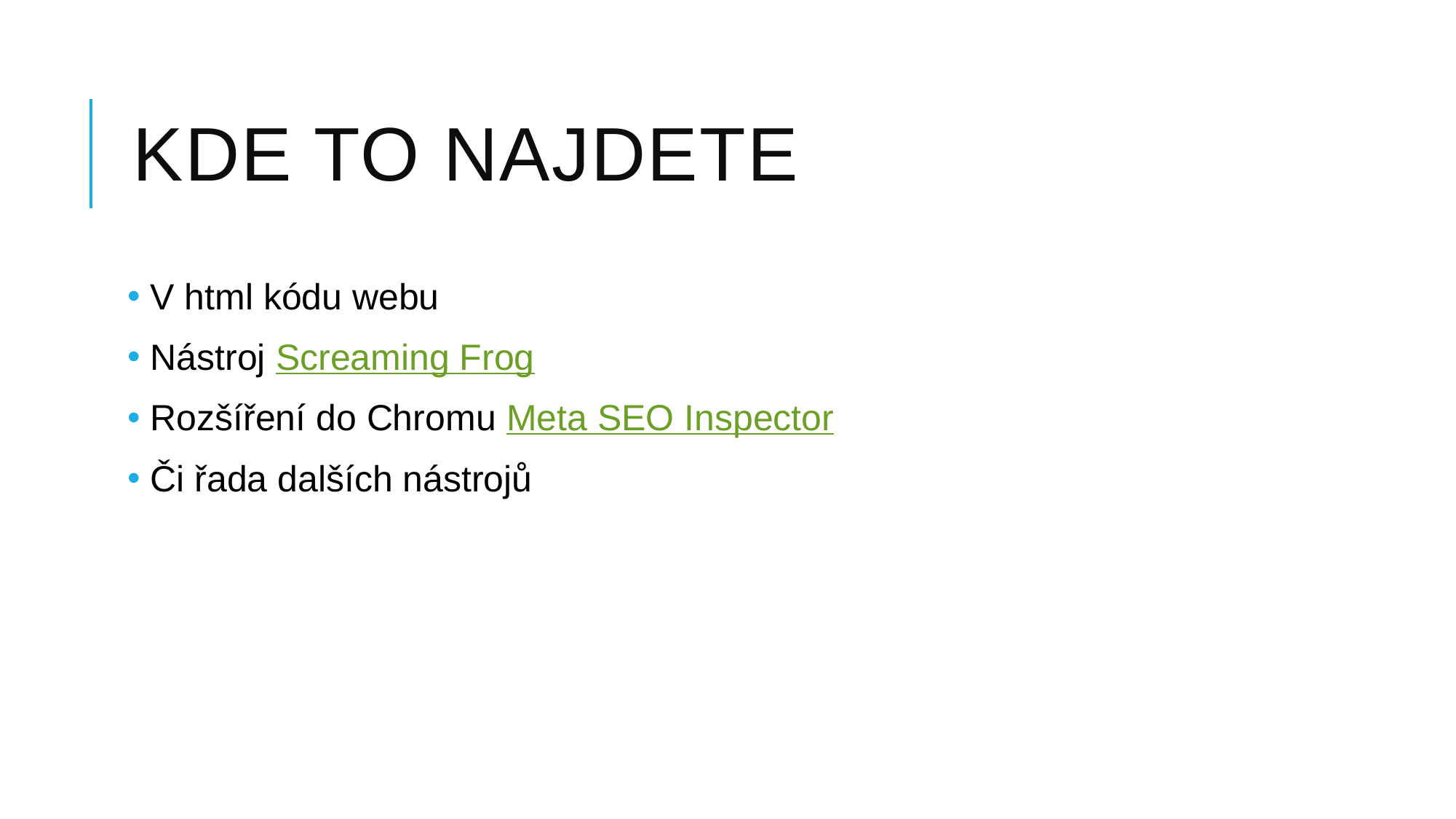

# Kde to najdete
 V html kódu webu
 Nástroj Screaming Frog
 Rozšíření do Chromu Meta SEO Inspector
 Či řada dalších nástrojů